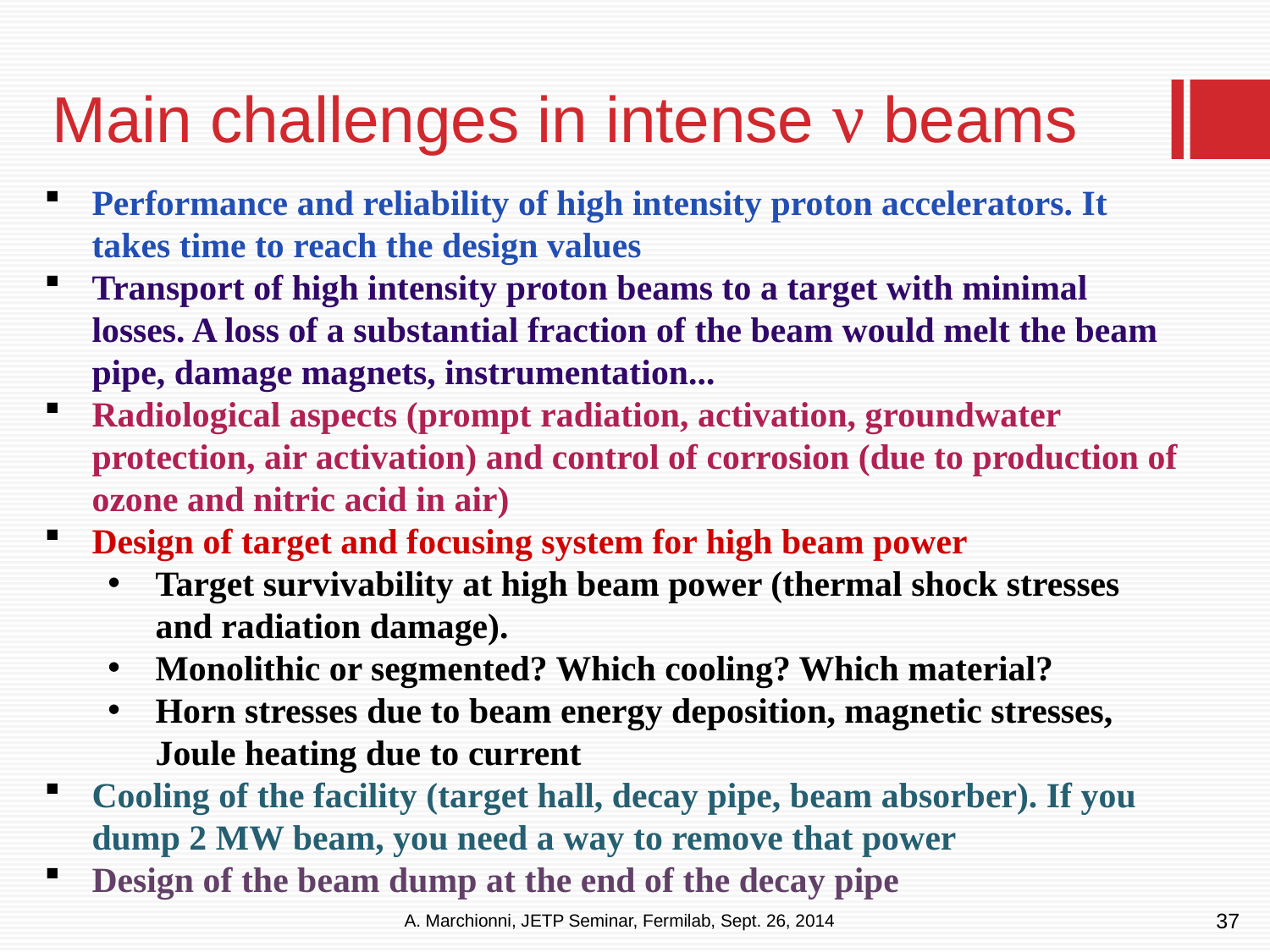

# Main challenges in intense ν beams
Performance and reliability of high intensity proton accelerators. It takes time to reach the design values
Transport of high intensity proton beams to a target with minimal losses. A loss of a substantial fraction of the beam would melt the beam pipe, damage magnets, instrumentation...
Radiological aspects (prompt radiation, activation, groundwater protection, air activation) and control of corrosion (due to production of ozone and nitric acid in air)
Design of target and focusing system for high beam power
Target survivability at high beam power (thermal shock stresses and radiation damage).
Monolithic or segmented? Which cooling? Which material?
Horn stresses due to beam energy deposition, magnetic stresses, Joule heating due to current
Cooling of the facility (target hall, decay pipe, beam absorber). If you dump 2 MW beam, you need a way to remove that power
Design of the beam dump at the end of the decay pipe
37
A. Marchionni, JETP Seminar, Fermilab, Sept. 26, 2014